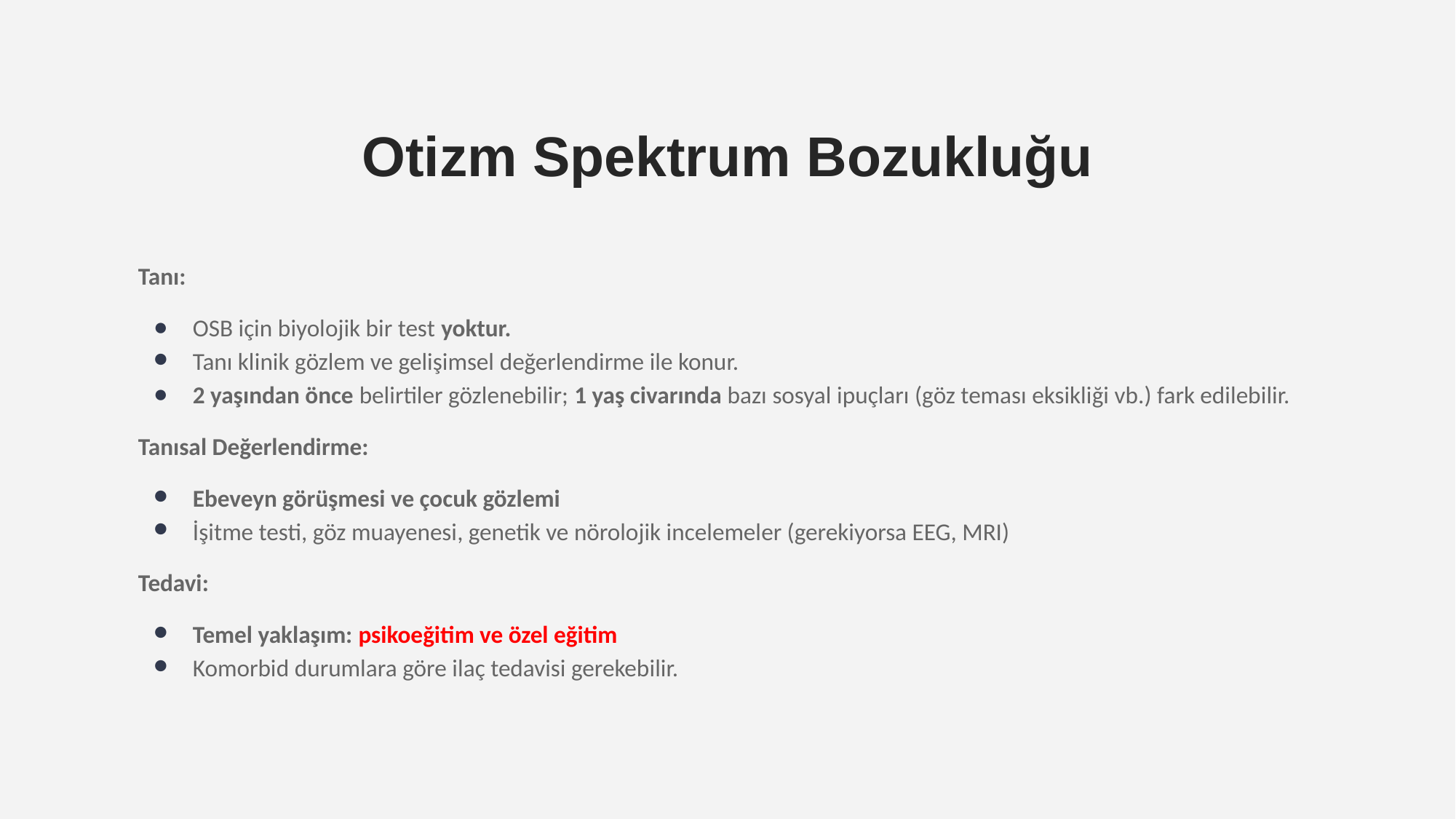

# Otizm Spektrum Bozukluğu
Tanı:
OSB için biyolojik bir test yoktur.
Tanı klinik gözlem ve gelişimsel değerlendirme ile konur.
2 yaşından önce belirtiler gözlenebilir; 1 yaş civarında bazı sosyal ipuçları (göz teması eksikliği vb.) fark edilebilir.
Tanısal Değerlendirme:
Ebeveyn görüşmesi ve çocuk gözlemi
İşitme testi, göz muayenesi, genetik ve nörolojik incelemeler (gerekiyorsa EEG, MRI)
Tedavi:
Temel yaklaşım: psikoeğitim ve özel eğitim
Komorbid durumlara göre ilaç tedavisi gerekebilir.